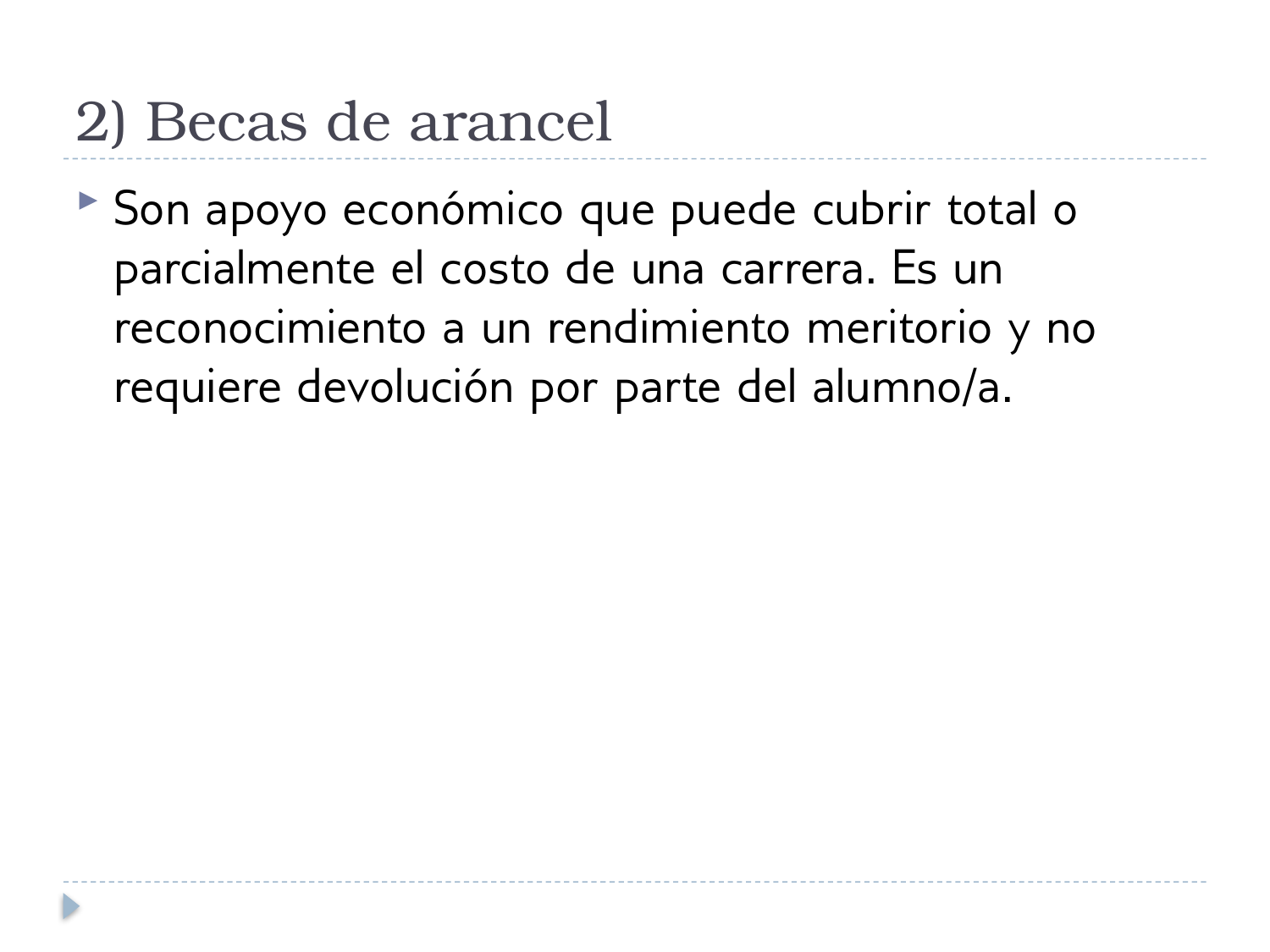

# 2) Becas de arancel

Son apoyo económico que puede cubrir total o parcialmente el costo de una carrera. Es un reconocimiento a un rendimiento meritorio y no requiere devolución por parte del alumno/a.